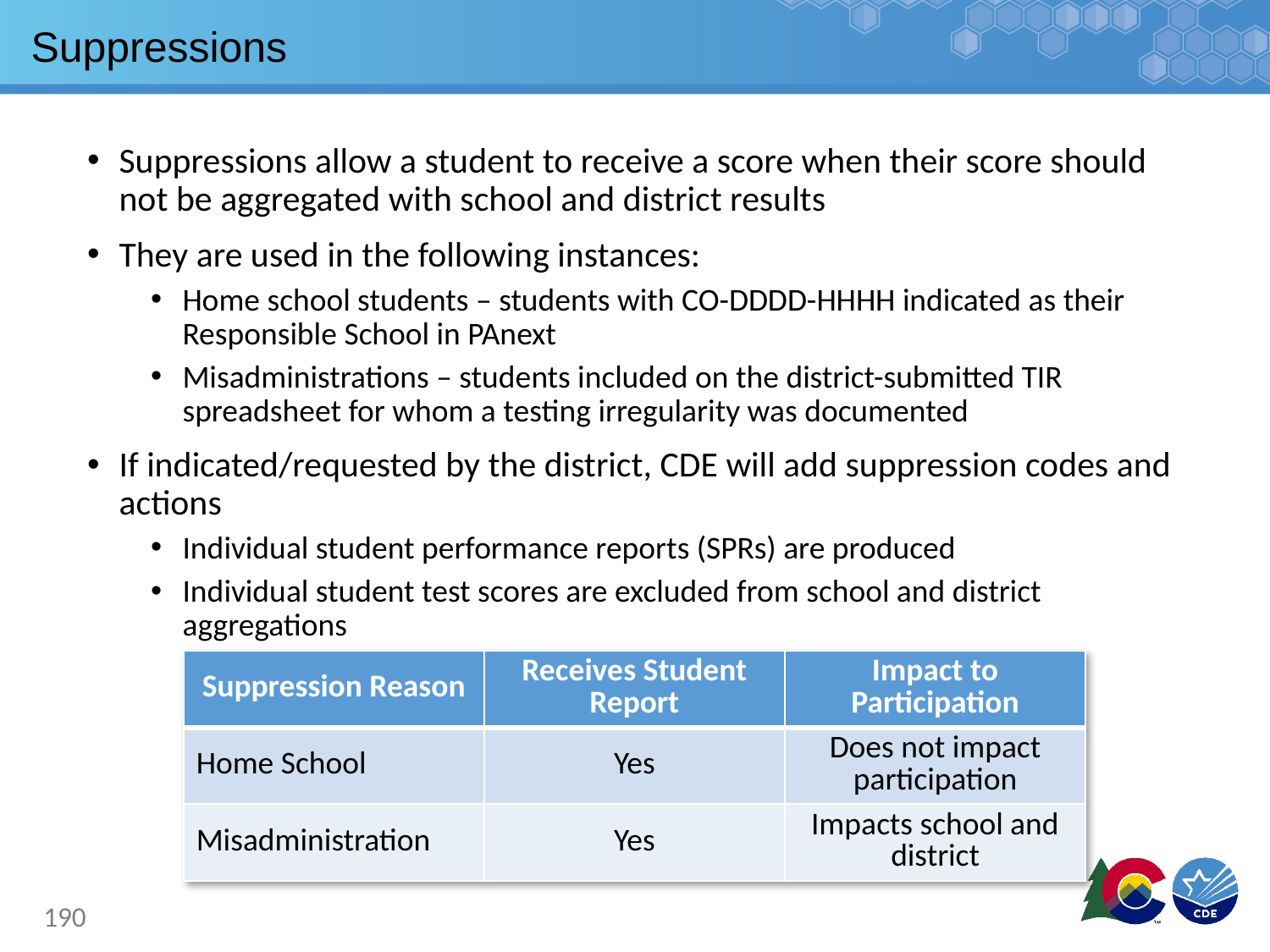

# Suppressions
Suppressions allow a student to receive a score when their score should not be aggregated with school and district results
They are used in the following instances:
Home school students – students with CO-DDDD-HHHH indicated as their Responsible School in PAnext
Misadministrations – students included on the district-submitted TIR spreadsheet for whom a testing irregularity was documented
If indicated/requested by the district, CDE will add suppression codes and actions
Individual student performance reports (SPRs) are produced
Individual student test scores are excluded from school and district aggregations

| Suppression Reason | Receives Student Report | Impact to Participation |
| --- | --- | --- |
| Home School | Yes | Does not impact participation |
| Misadministration | Yes | Impacts school and district |
190